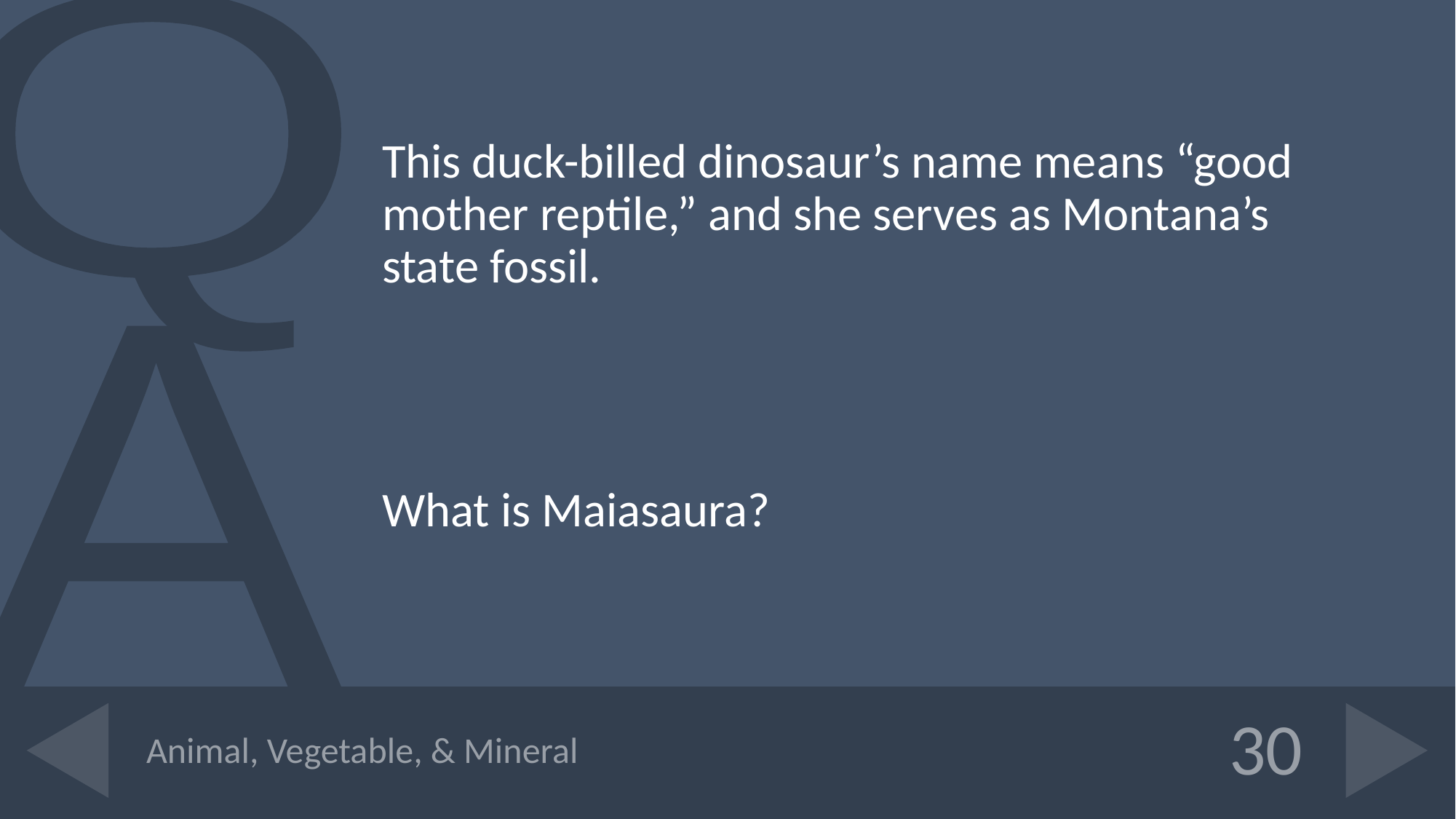

This duck-billed dinosaur’s name means “good mother reptile,” and she serves as Montana’s state fossil.
What is Maiasaura?
# Animal, Vegetable, & Mineral
30